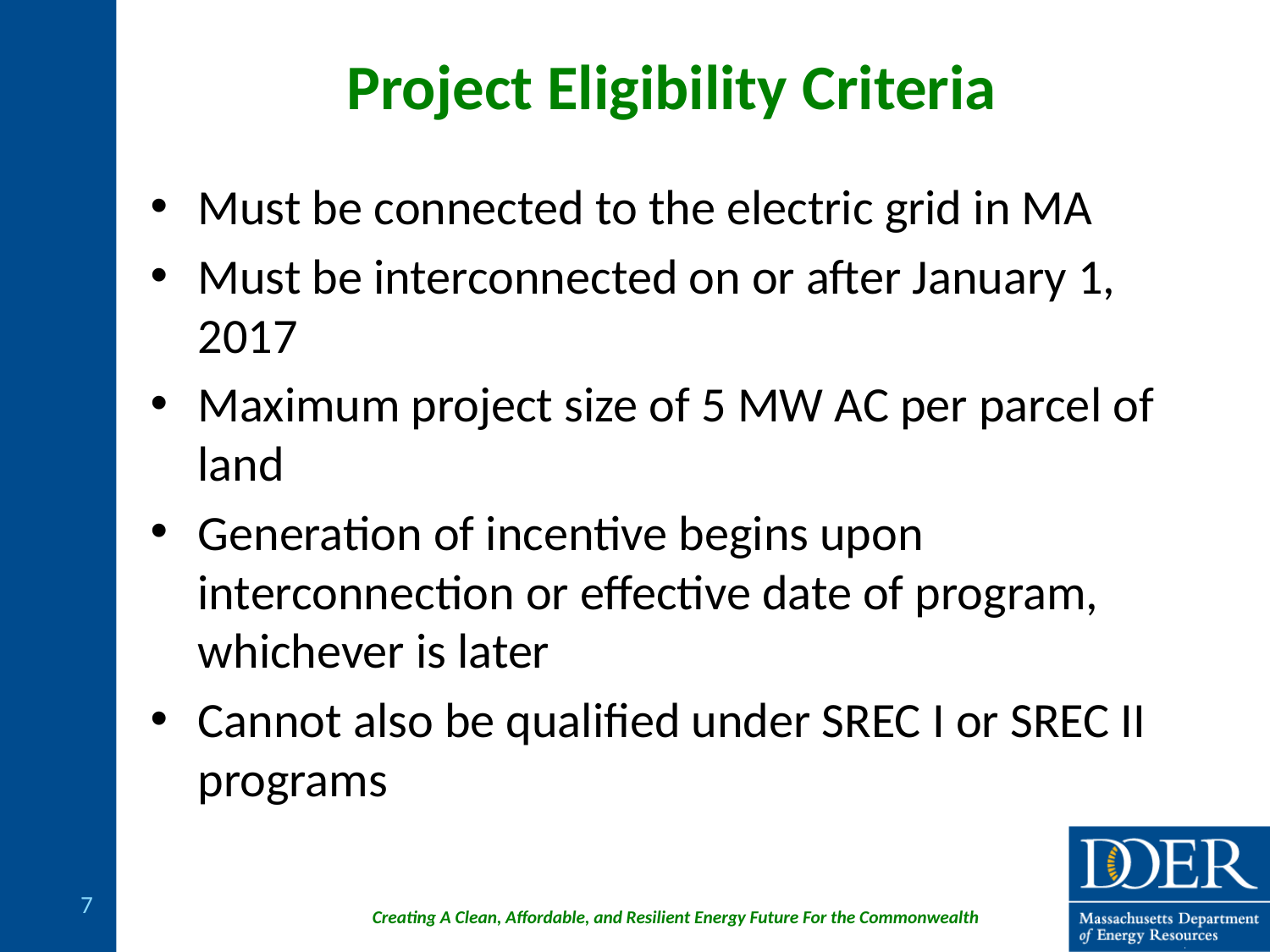

# Project Eligibility Criteria
Must be connected to the electric grid in MA
Must be interconnected on or after January 1, 2017
Maximum project size of 5 MW AC per parcel of land
Generation of incentive begins upon interconnection or effective date of program, whichever is later
Cannot also be qualified under SREC I or SREC II programs

7